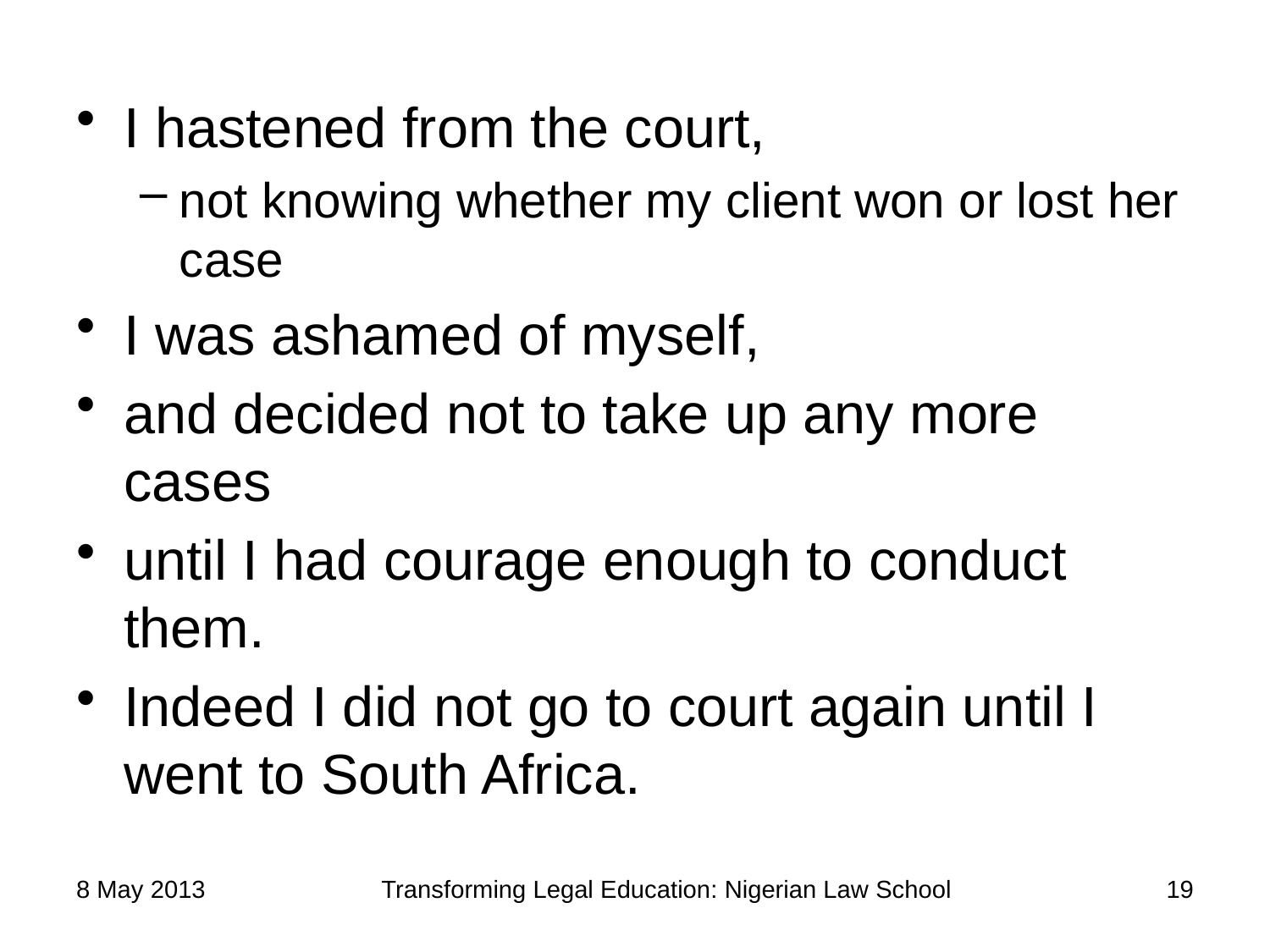

I hastened from the court,
not knowing whether my client won or lost her case
I was ashamed of myself,
and decided not to take up any more cases
until I had courage enough to conduct them.
Indeed I did not go to court again until I went to South Africa.
8 May 2013
19
Transforming Legal Education: Nigerian Law School